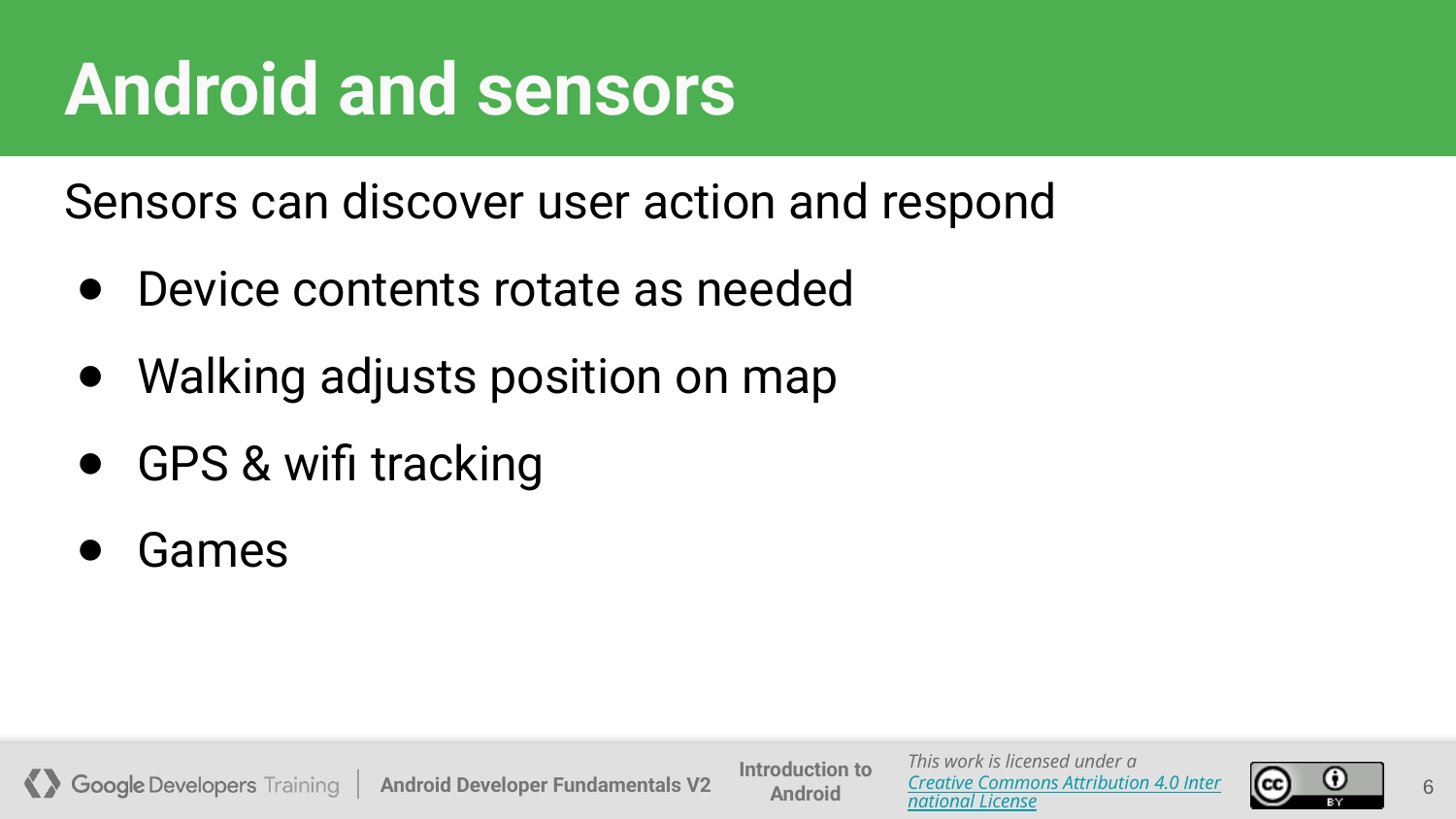

# Android and sensors
Sensors can discover user action and respond
Device contents rotate as needed
Walking adjusts position on map
GPS & wifi tracking
Games
6